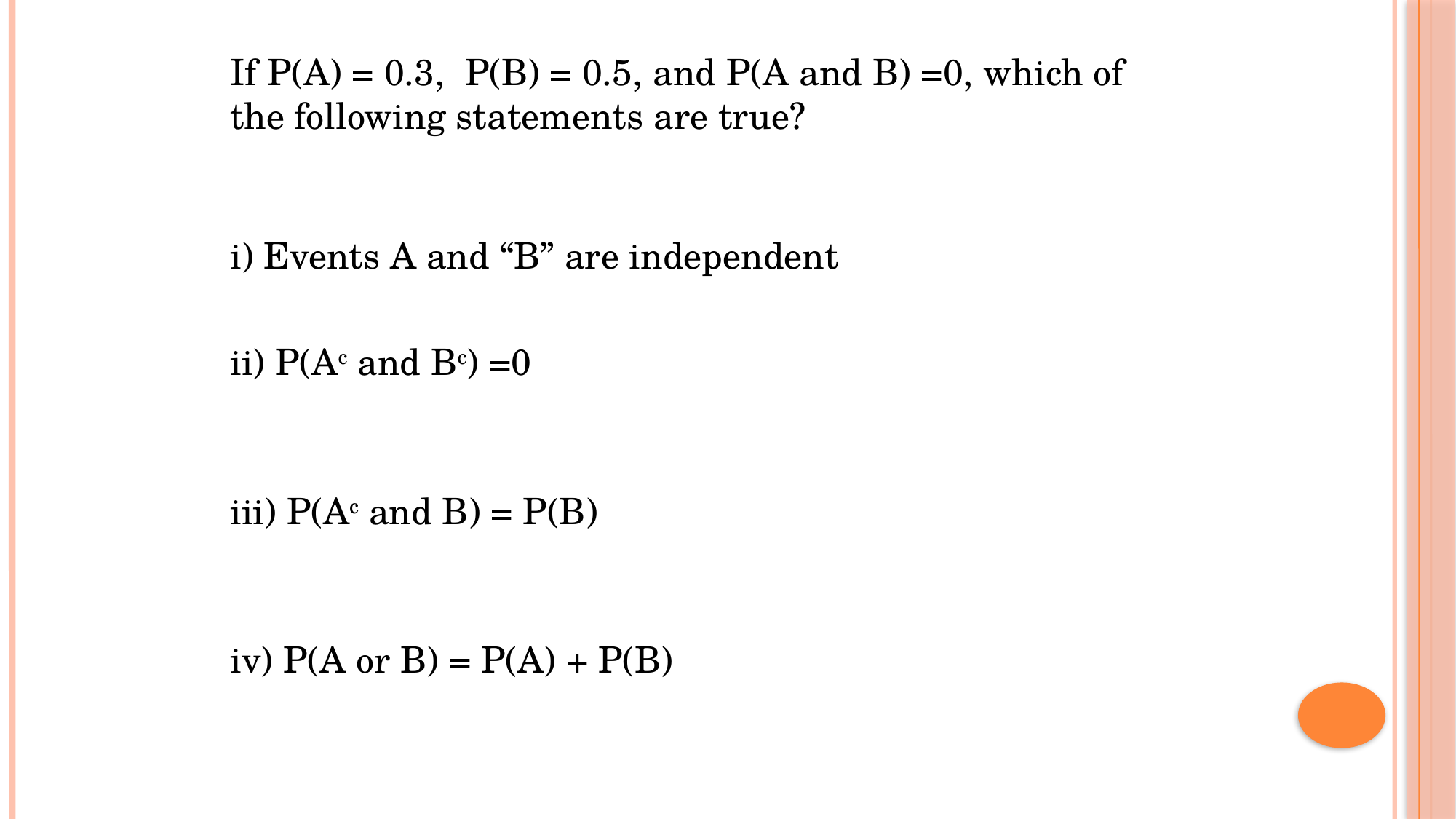

If P(A) = 0.3,  P(B) = 0.5, and P(A and B) =0, which of the following statements are true?
i) Events A and “B” are independent

ii) P(Ac and Bc) =0

iii) P(Ac and B) = P(B)

iv) P(A or B) = P(A) + P(B)